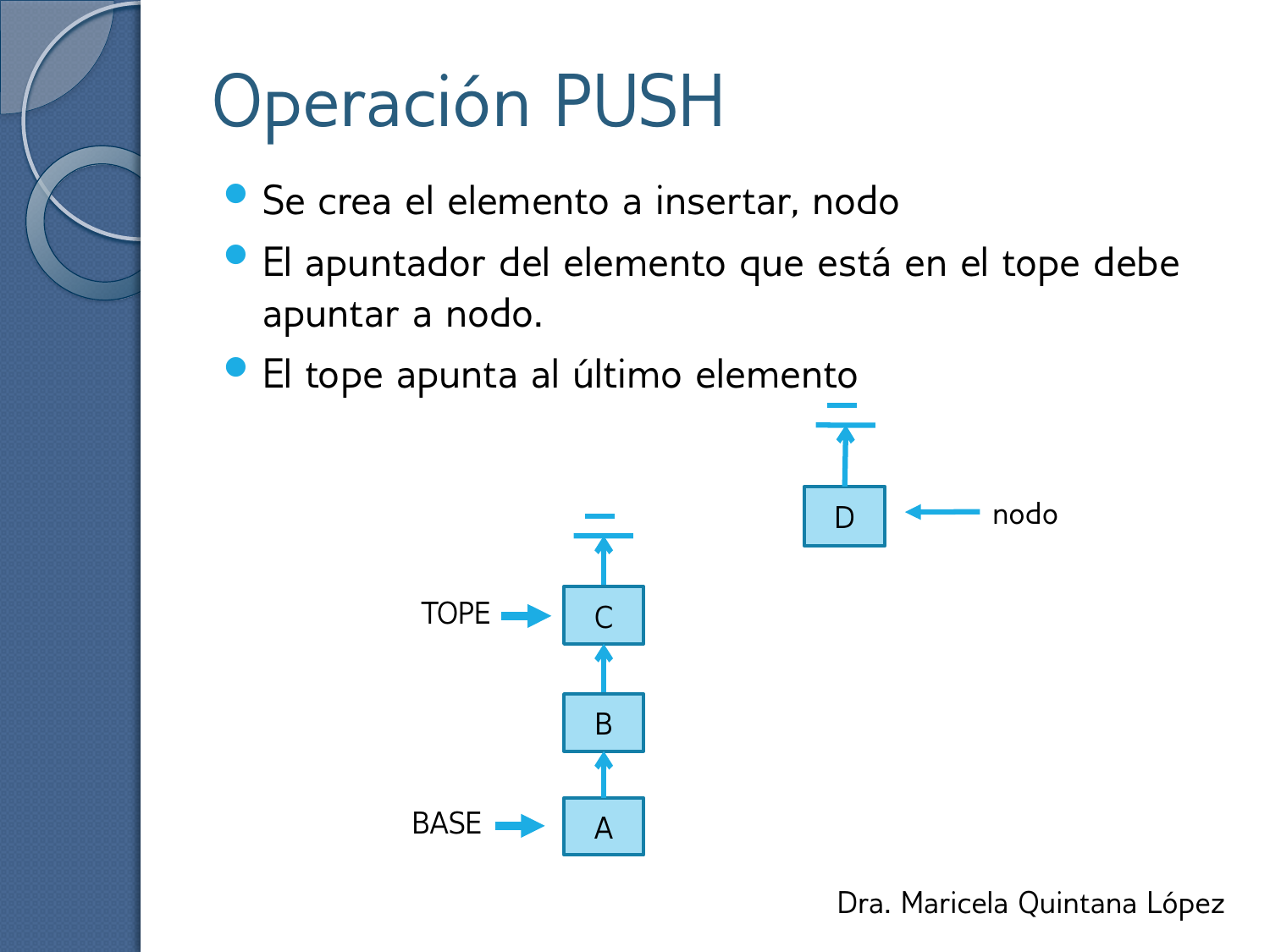

# Operación PUSH
Se crea el elemento a insertar, nodo
El apuntador del elemento que está en el tope debe apuntar a nodo.
El tope apunta al último elemento

D
nodo
TOPE
A
B
C
BASE